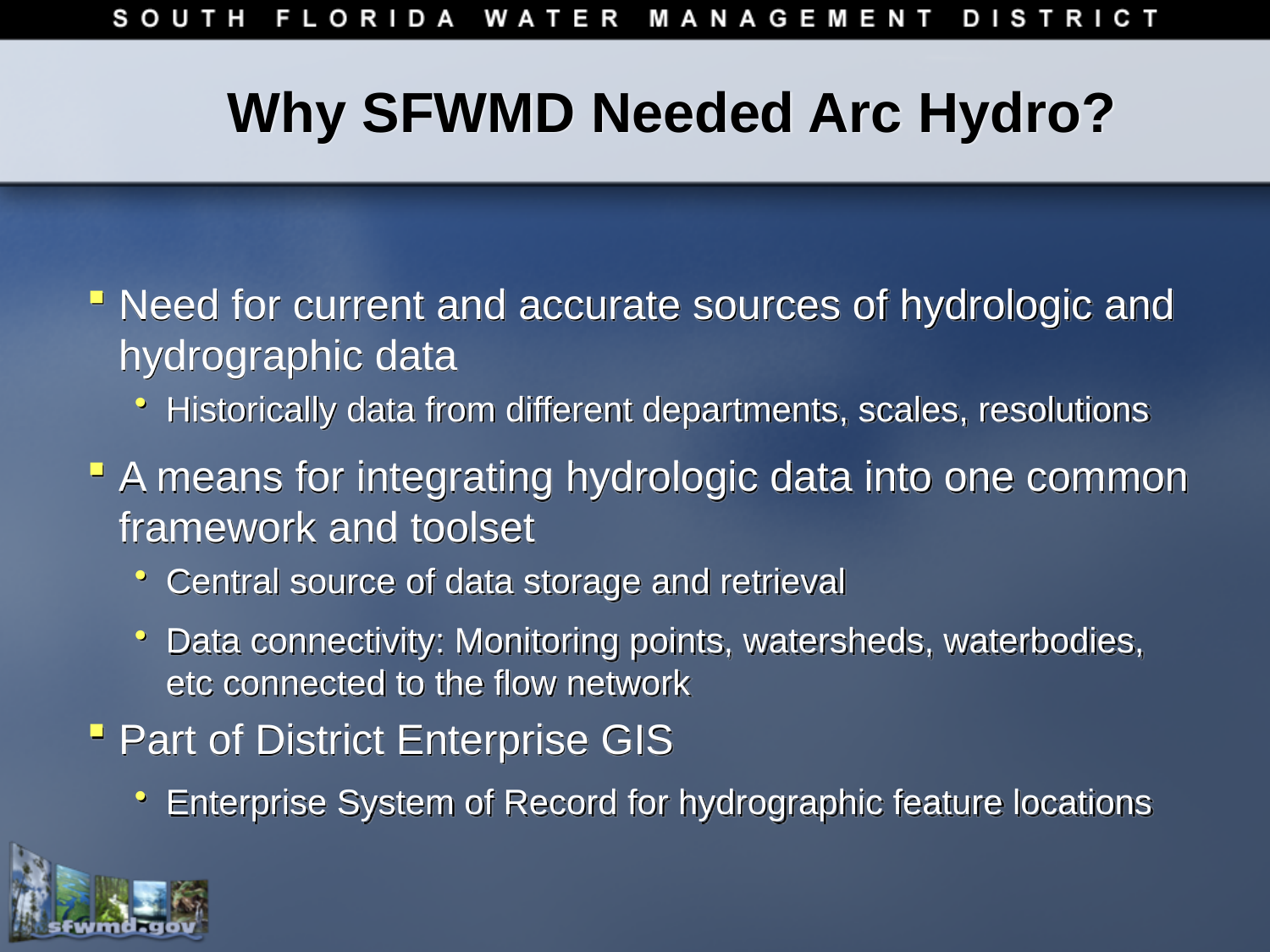

# Why SFWMD Needed Arc Hydro?

Need for current and accurate sources of hydrologic and hydrographic data
Historically data from different departments, scales, resolutions
A means for integrating hydrologic data into one common framework and toolset
Central source of data storage and retrieval
Data connectivity: Monitoring points, watersheds, waterbodies, etc connected to the flow network
Part of District Enterprise GIS
Enterprise System of Record for hydrographic feature locations